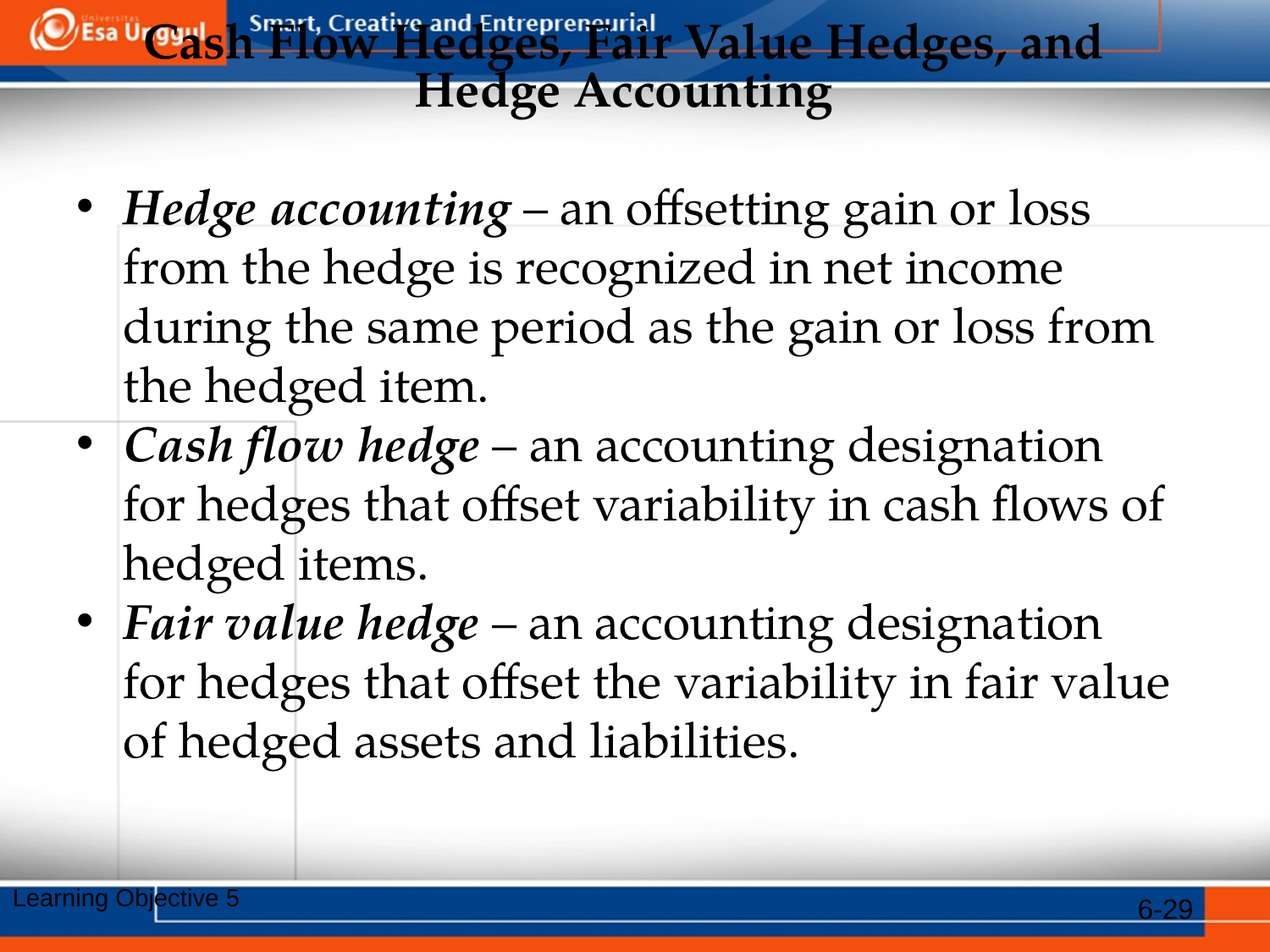

# Cash Flow Hedges, Fair Value Hedges, and Hedge Accounting
Hedge accounting – an offsetting gain or loss from the hedge is recognized in net income during the same period as the gain or loss from the hedged item.
Cash flow hedge – an accounting designation for hedges that offset variability in cash flows of hedged items.
Fair value hedge – an accounting designation for hedges that offset the variability in fair value of hedged assets and liabilities.

6-29
Learning Objective 5